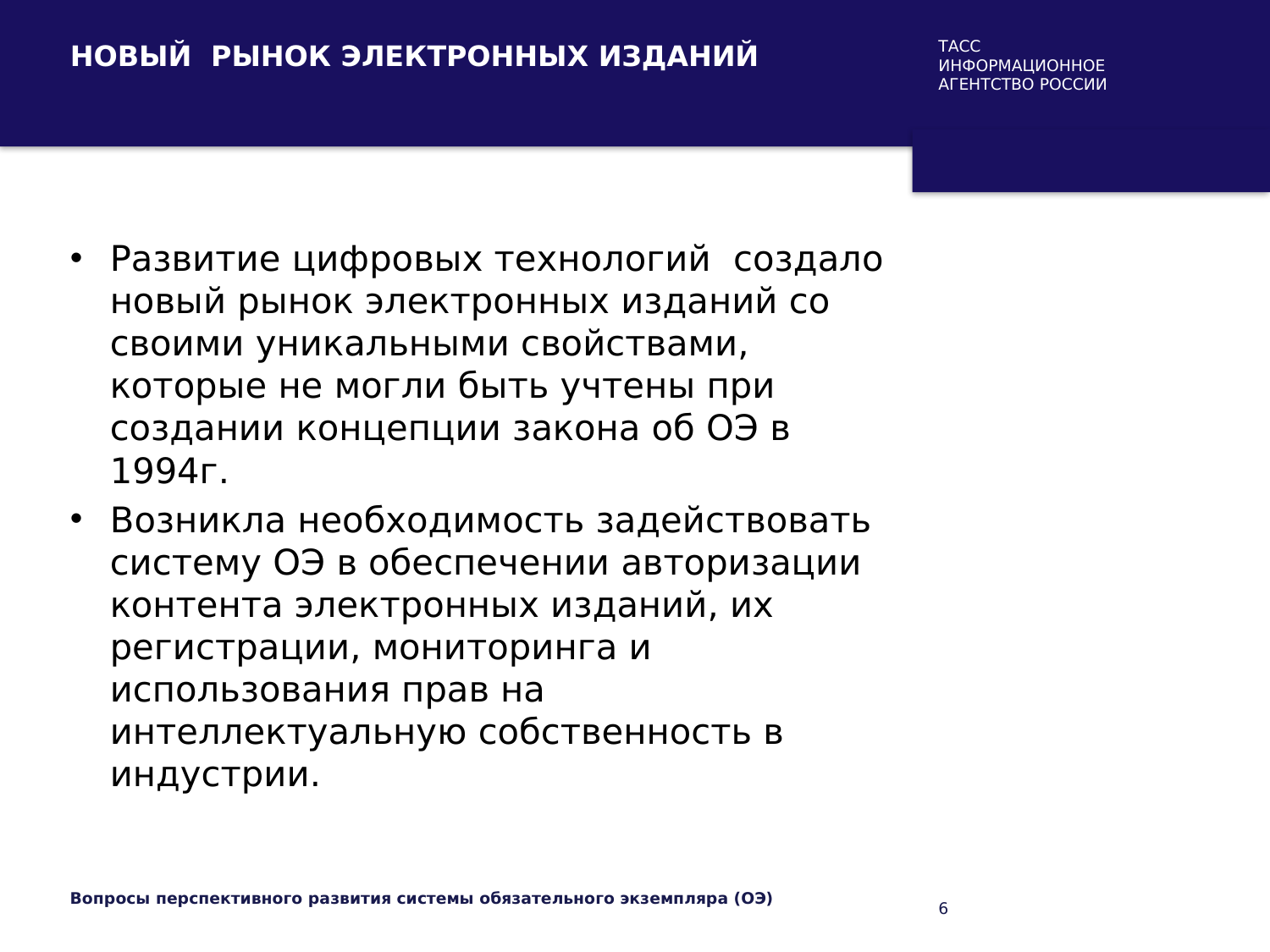

# Новый  рынок электронных изданий
Развитие цифровых технологий  создало новый рынок электронных изданий со своими уникальными свойствами, которые не могли быть учтены при создании концепции закона об ОЭ в 1994г.
Возникла необходимость задействовать систему ОЭ в обеспечении авторизации контента электронных изданий, их регистрации, мониторинга и использования прав на интеллектуальную собственность в индустрии.

Вопросы перспективного развития системы обязательного экземпляра (ОЭ)

6